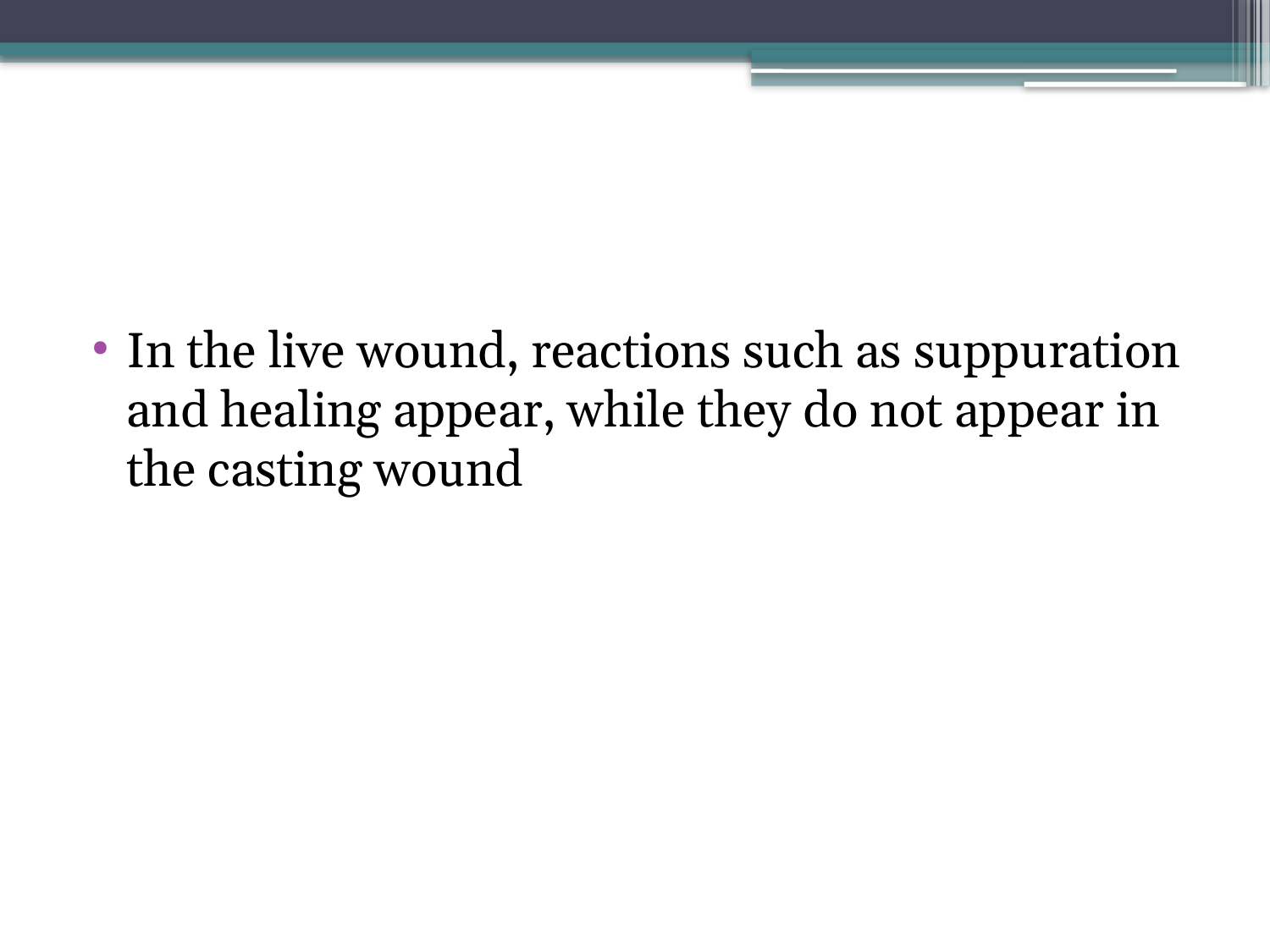

#
In the live wound, reactions such as suppuration and healing appear, while they do not appear in the casting wound